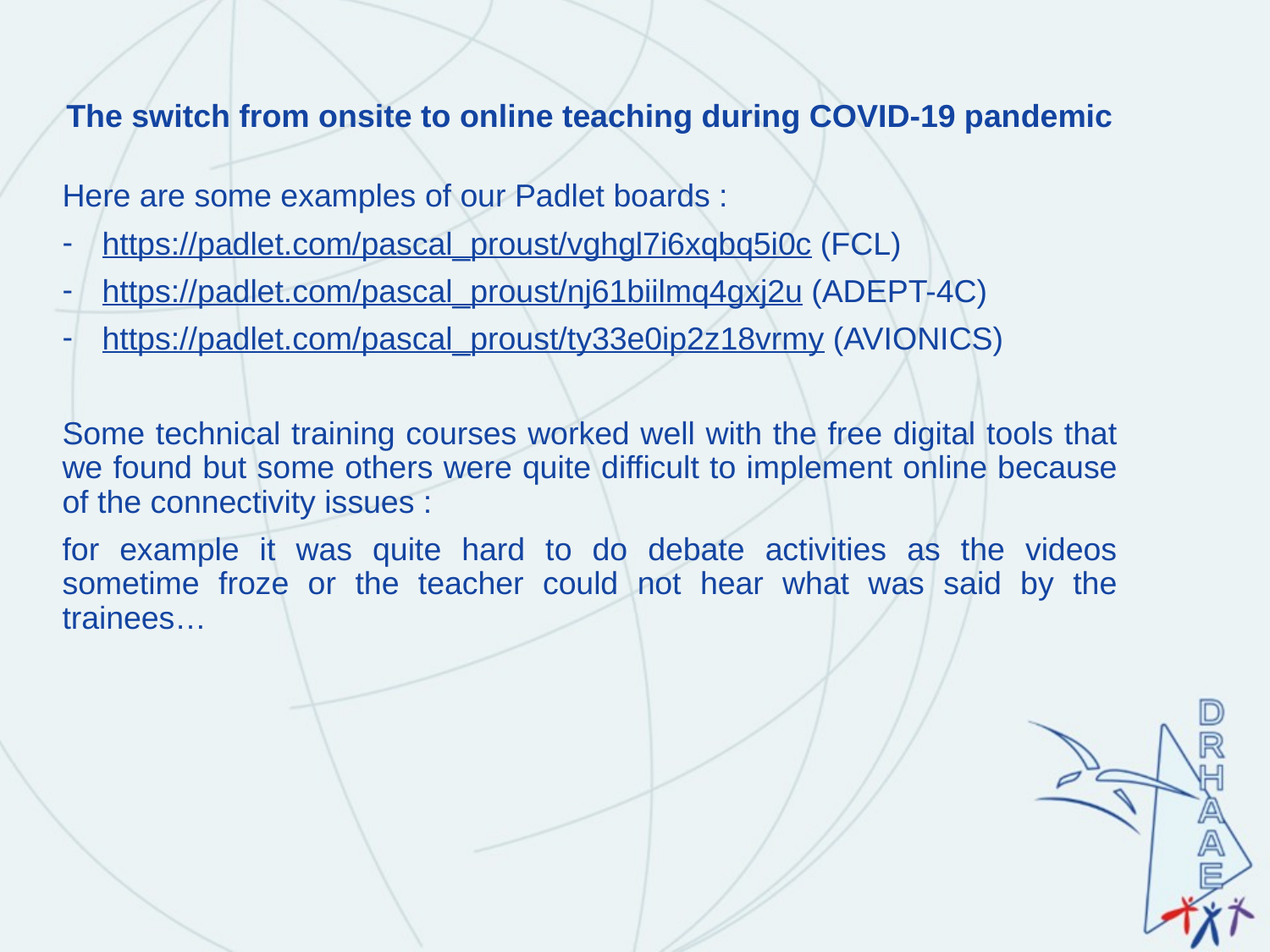

# The switch from onsite to online teaching during COVID-19 pandemic
Here are some examples of our Padlet boards :
https://padlet.com/pascal_proust/vghgl7i6xqbq5i0c (FCL)
https://padlet.com/pascal_proust/nj61biilmq4gxj2u (ADEPT-4C)
https://padlet.com/pascal_proust/ty33e0ip2z18vrmy (AVIONICS)

Some technical training courses worked well with the free digital tools that we found but some others were quite difficult to implement online because of the connectivity issues :
for example it was quite hard to do debate activities as the videos sometime froze or the teacher could not hear what was said by the trainees…